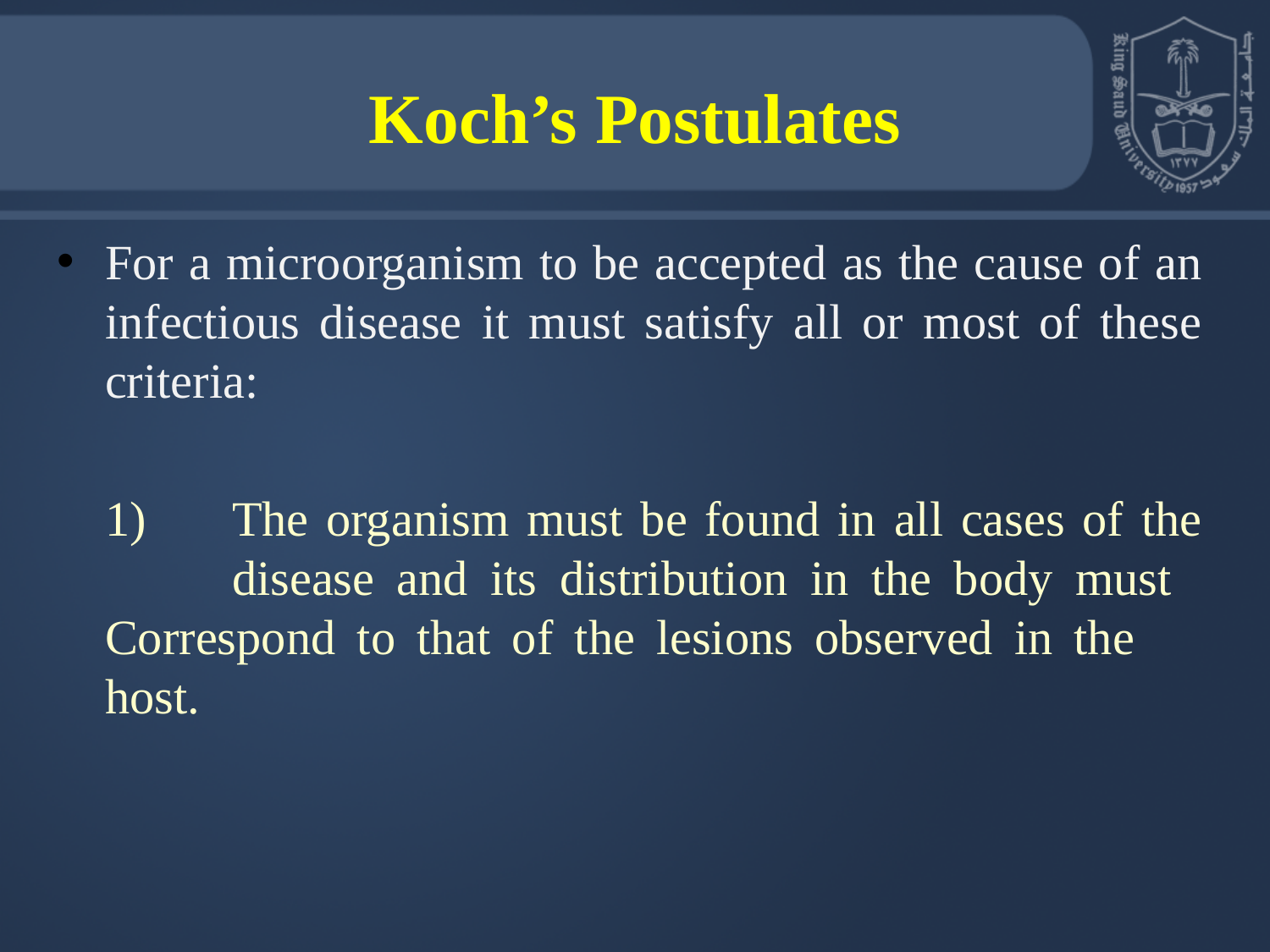

# Koch’s Postulates
For a microorganism to be accepted as the cause of an infectious disease it must satisfy all or most of these criteria:

	1)	The organism must be found in all cases of the 	disease and its distribution in the body must 	Correspond to that of the lesions observed in the 	host.